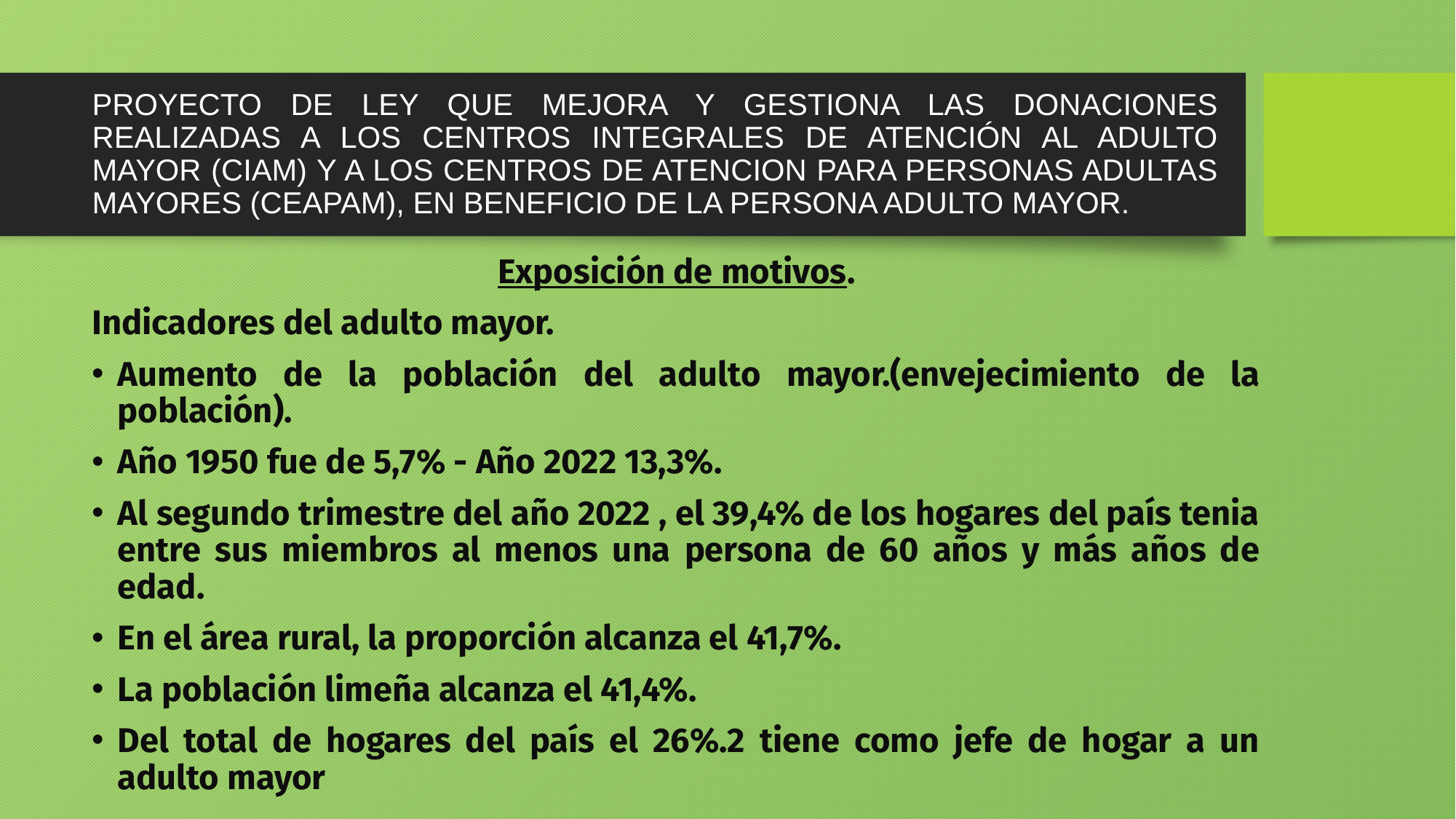

# PROYECTO DE LEY QUE MEJORA Y GESTIONA LAS DONACIONES REALIZADAS A LOS CENTROS INTEGRALES DE ATENCIÓN AL ADULTO MAYOR (CIAM) Y A LOS CENTROS DE ATENCION PARA PERSONAS ADULTAS MAYORES (CEAPAM), EN BENEFICIO DE LA PERSONA ADULTO MAYOR.
Exposición de motivos.
Indicadores del adulto mayor.
Aumento de la población del adulto mayor.(envejecimiento de la población).
Año 1950 fue de 5,7% - Año 2022 13,3%.
Al segundo trimestre del año 2022 , el 39,4% de los hogares del país tenia entre sus miembros al menos una persona de 60 años y más años de edad.
En el área rural, la proporción alcanza el 41,7%.
La población limeña alcanza el 41,4%.
Del total de hogares del país el 26%.2 tiene como jefe de hogar a un adulto mayor